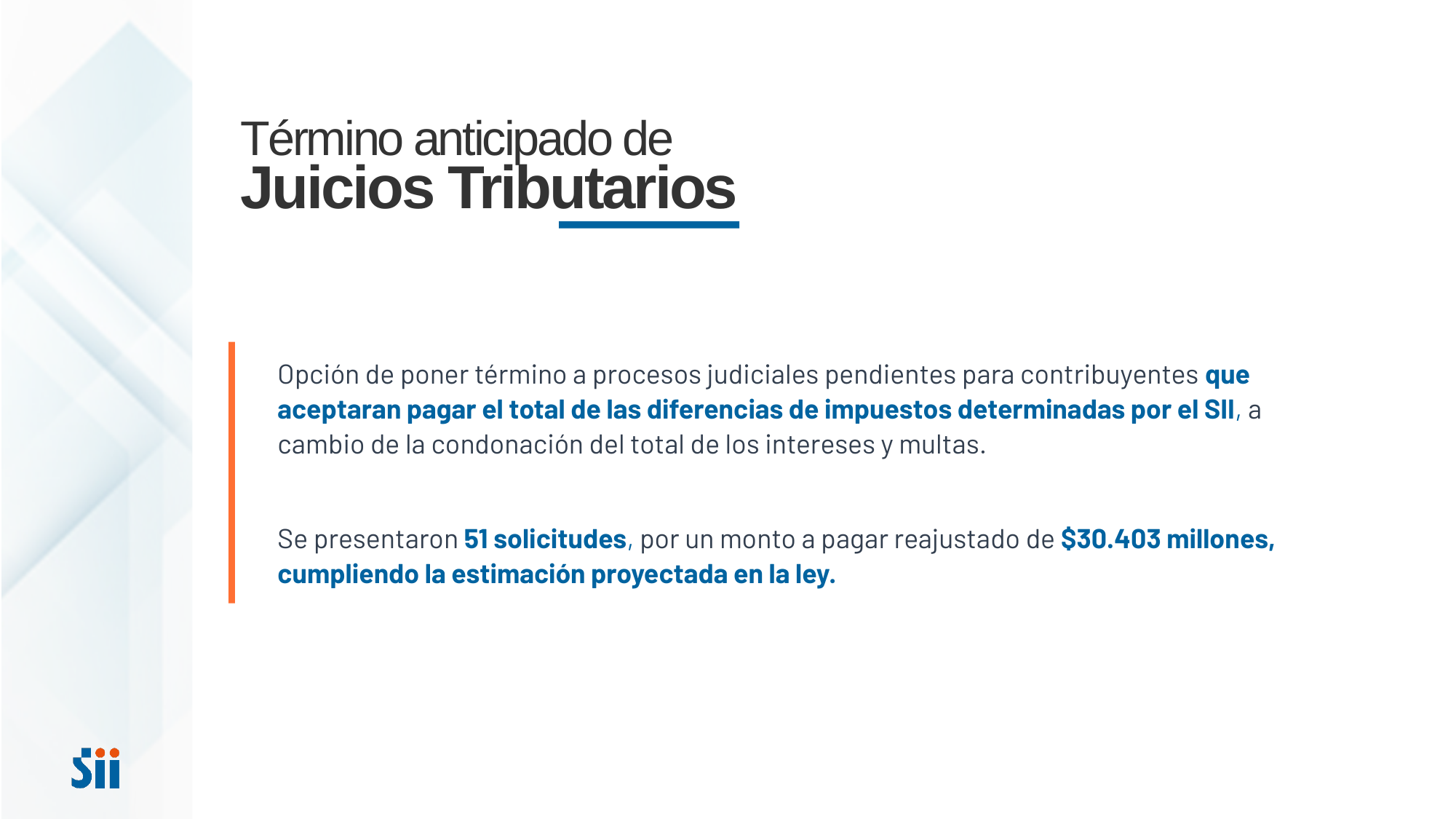

Término anticipado de
Juicios Tributarios

Opción de poner término a procesos judiciales pendientes para contribuyentes que aceptaran pagar el total de las diferencias de impuestos determinadas por el SII, a cambio de la condonación del total de los intereses y multas.

Se presentaron 51 solicitudes, por un monto a pagar reajustado de $30.403 millones, cumpliendo la estimación proyectada en la ley.